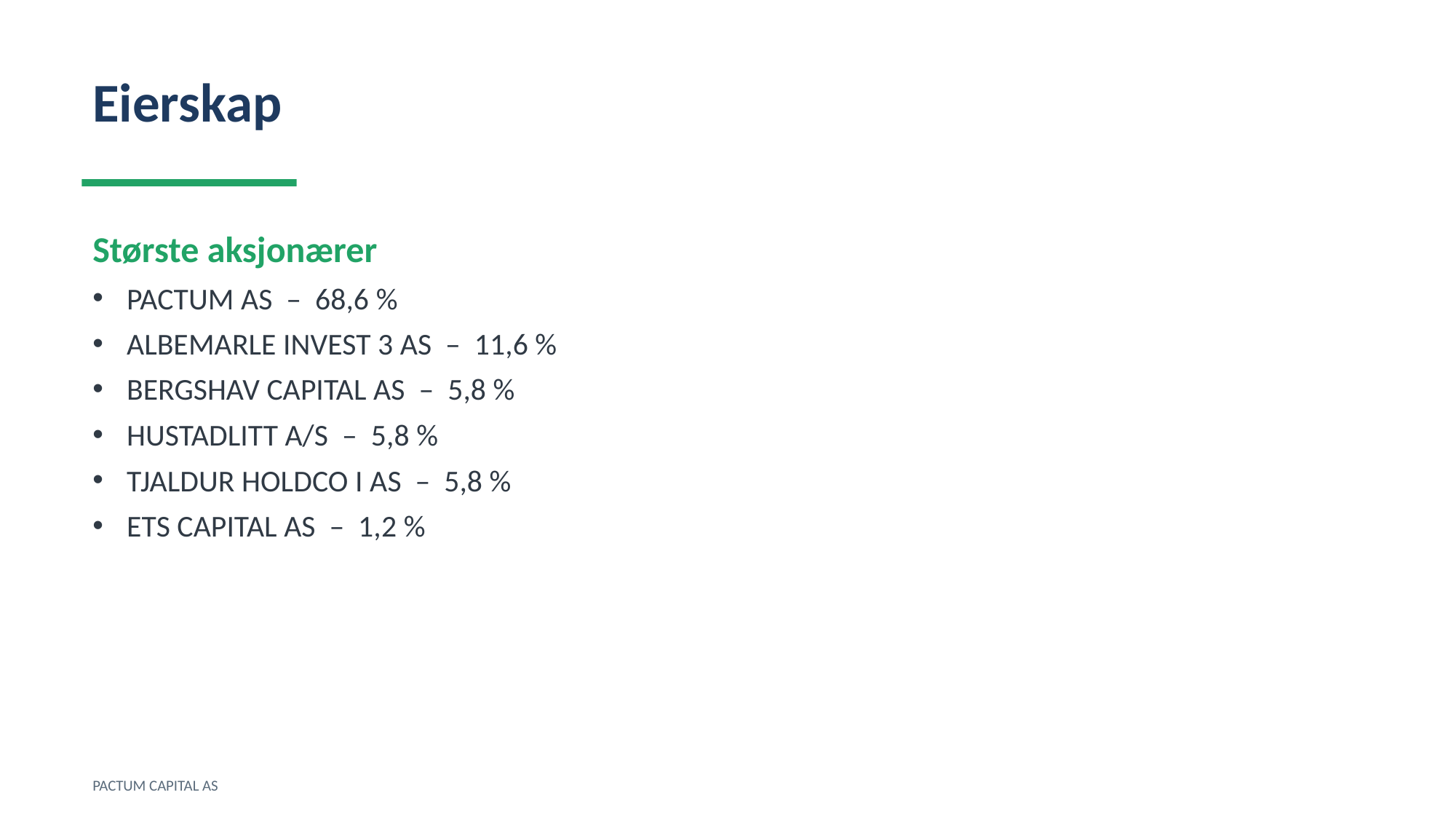

Eierskap

Største aksjonærer
PACTUM AS  –  68,6 %
ALBEMARLE INVEST 3 AS  –  11,6 %
BERGSHAV CAPITAL AS  –  5,8 %
HUSTADLITT A/S  –  5,8 %
TJALDUR HOLDCO I AS  –  5,8 %
ETS CAPITAL AS  –  1,2 %
PACTUM CAPITAL AS